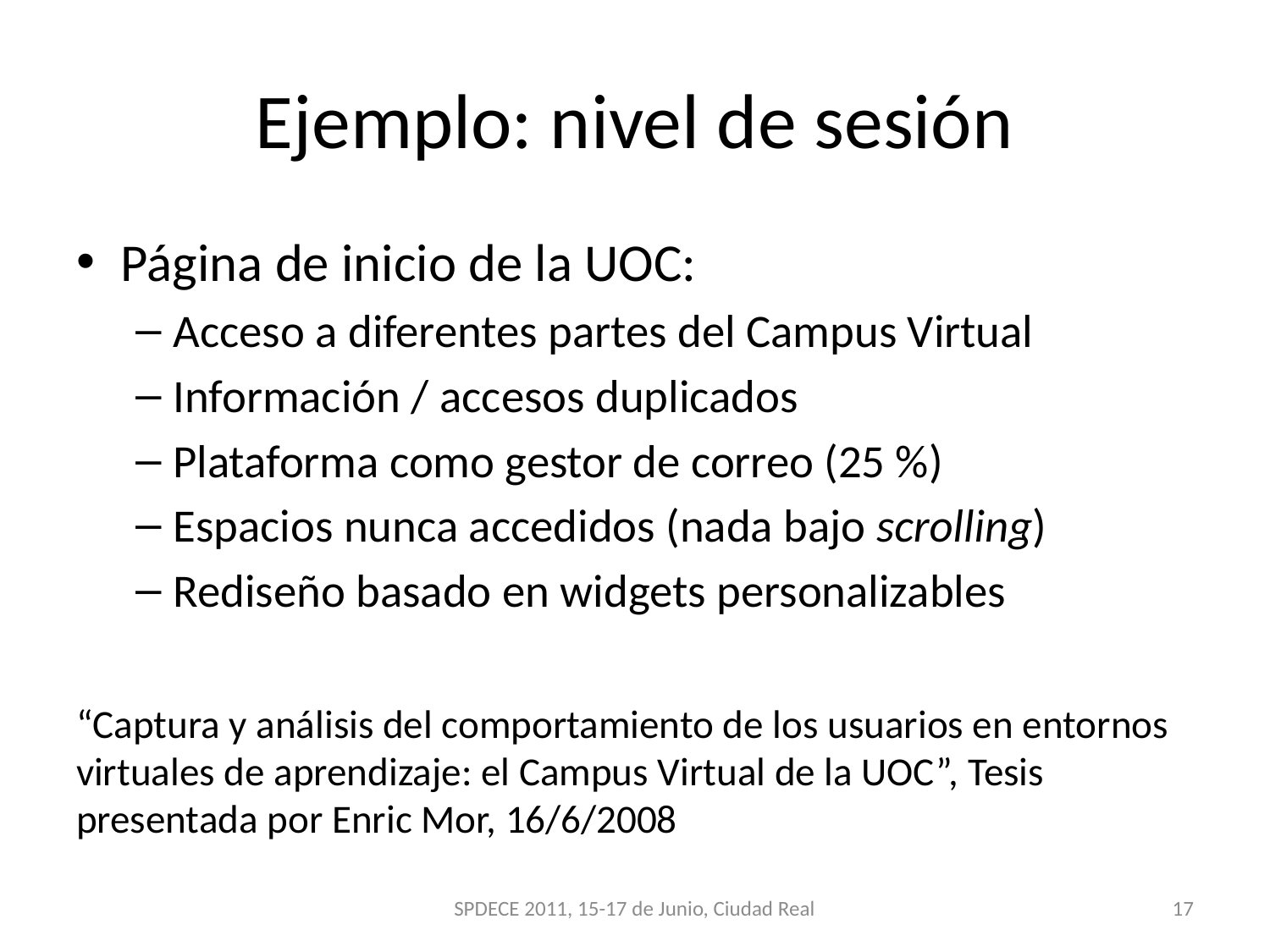

# Ejemplo: nivel de sesión
Página de inicio de la UOC:
Acceso a diferentes partes del Campus Virtual
Información / accesos duplicados
Plataforma como gestor de correo (25 %)
Espacios nunca accedidos (nada bajo scrolling)
Rediseño basado en widgets personalizables

“Captura y análisis del comportamiento de los usuarios en entornos virtuales de aprendizaje: el Campus Virtual de la UOC”, Tesis presentada por Enric Mor, 16/6/2008
SPDECE 2011, 15-17 de Junio, Ciudad Real
17